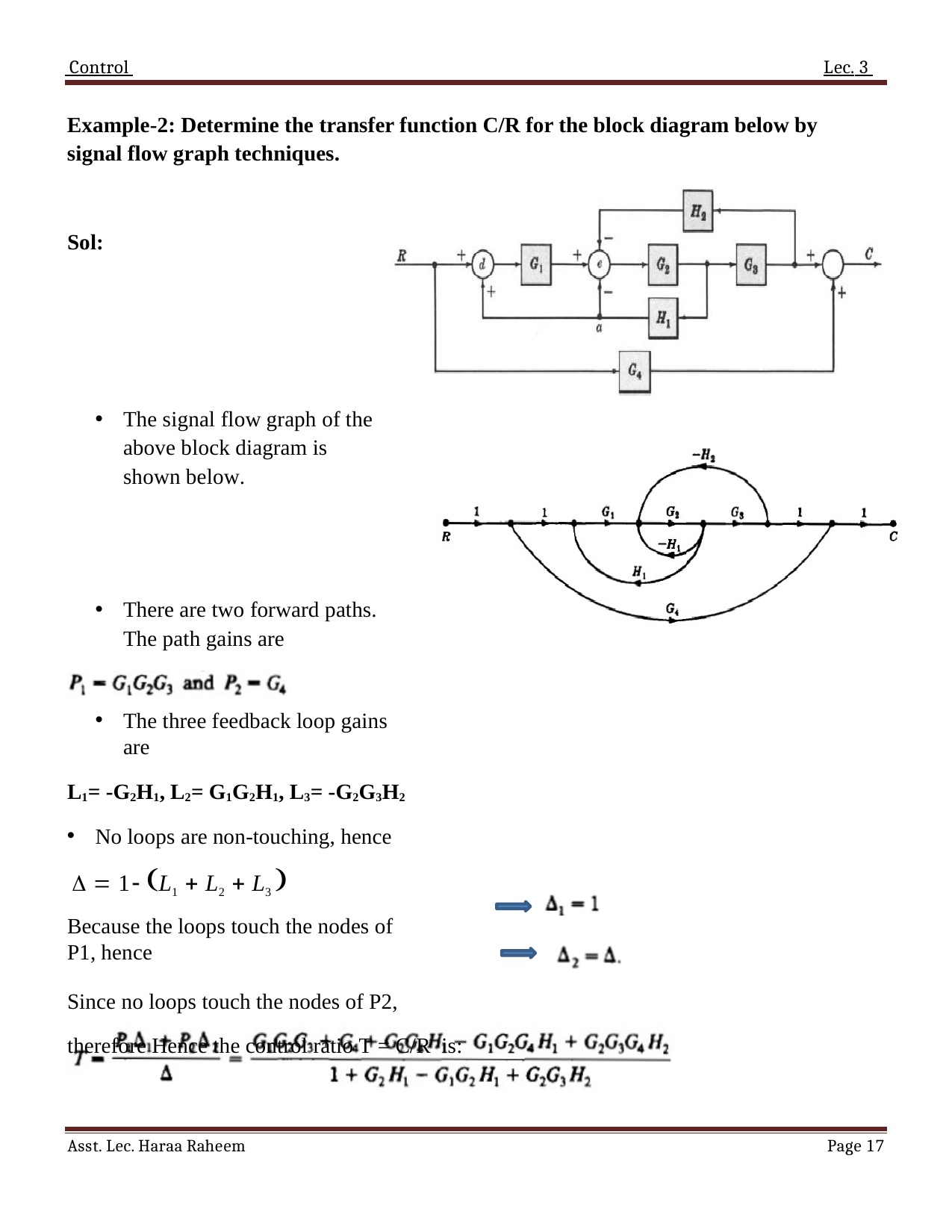

Control 	Lec. 3

Example-2: Determine the transfer function C/R for the block diagram below by signal flow graph techniques.

Sol:
The signal flow graph of the above block diagram is shown below.

There are two forward paths. The path gains are

The three feedback loop gains are

L1= -G2H1, L2= G1G2H1, L3= -G2G3H2

No loops are non-touching, hence

Δ = 1− (L1  + L2  + L3 )

Because the loops touch the nodes of P1, hence
Since no loops touch the nodes of P2, therefore Hence the control ratio T = C/R  is:

Asst. Lec. Haraa Raheem
Page 17